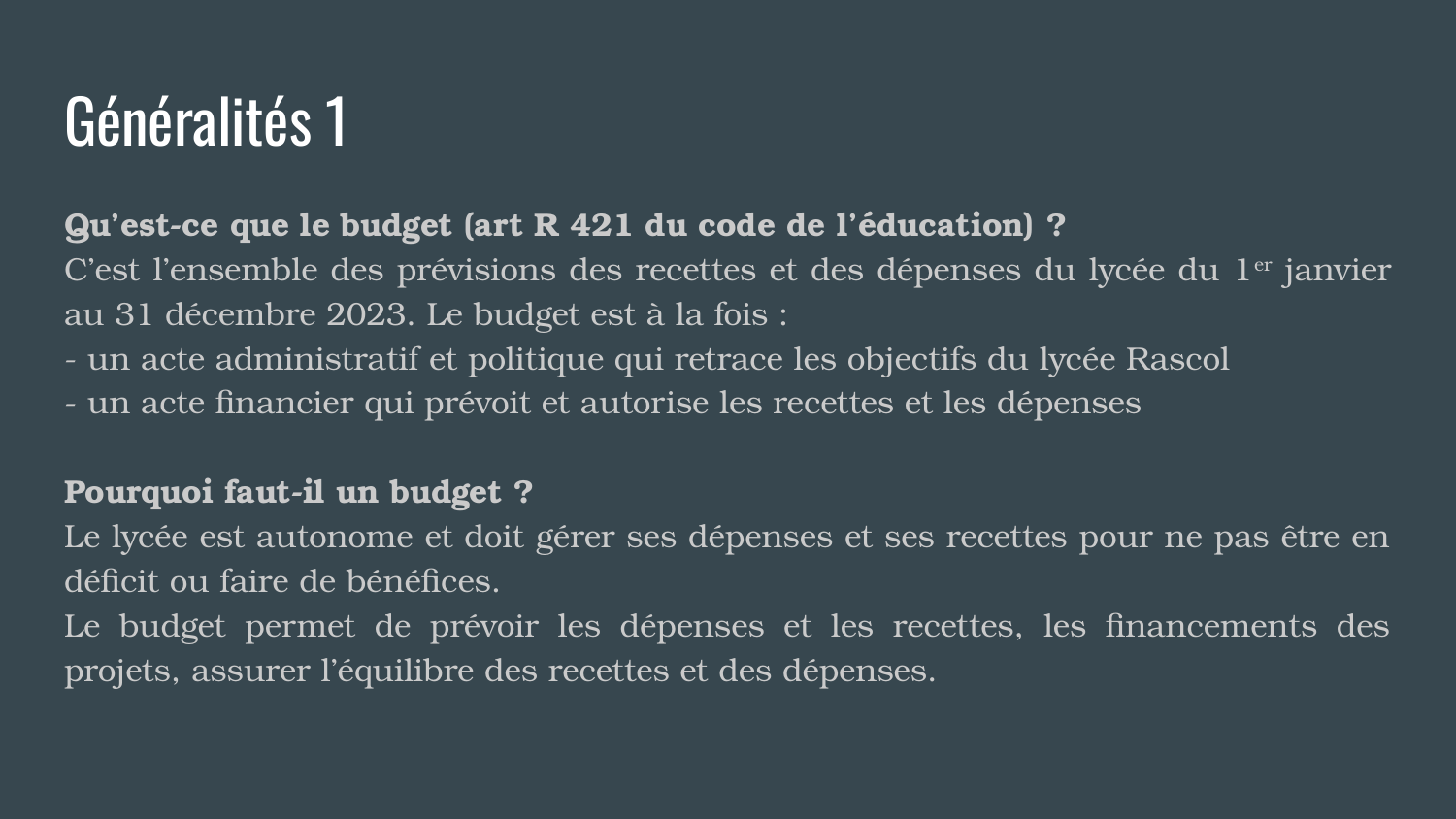

# Généralités 1
Qu’est-ce que le budget (art R 421 du code de l’éducation) ?
C’est l’ensemble des prévisions des recettes et des dépenses du lycée du 1er janvier au 31 décembre 2023. Le budget est à la fois :
- un acte administratif et politique qui retrace les objectifs du lycée Rascol
- un acte financier qui prévoit et autorise les recettes et les dépenses

Pourquoi faut-il un budget ?
Le lycée est autonome et doit gérer ses dépenses et ses recettes pour ne pas être en déficit ou faire de bénéfices.
Le budget permet de prévoir les dépenses et les recettes, les financements des projets, assurer l’équilibre des recettes et des dépenses.